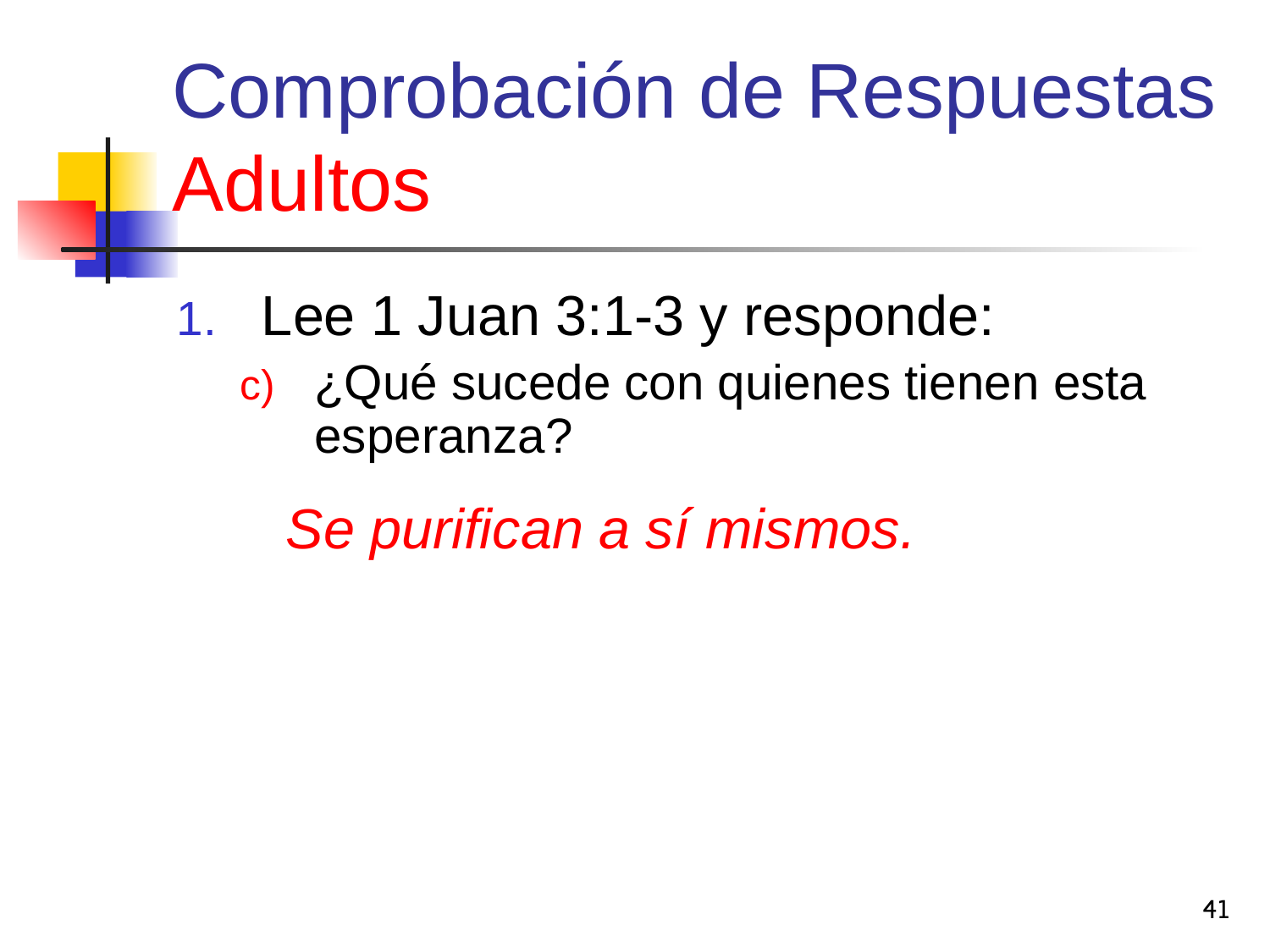

# Comprobación de Respuestas Adultos
Lee 1 Juan 3:1-3 y responde:
¿Qué sucede con quienes tienen esta esperanza?
Se purifican a sí mismos.
41